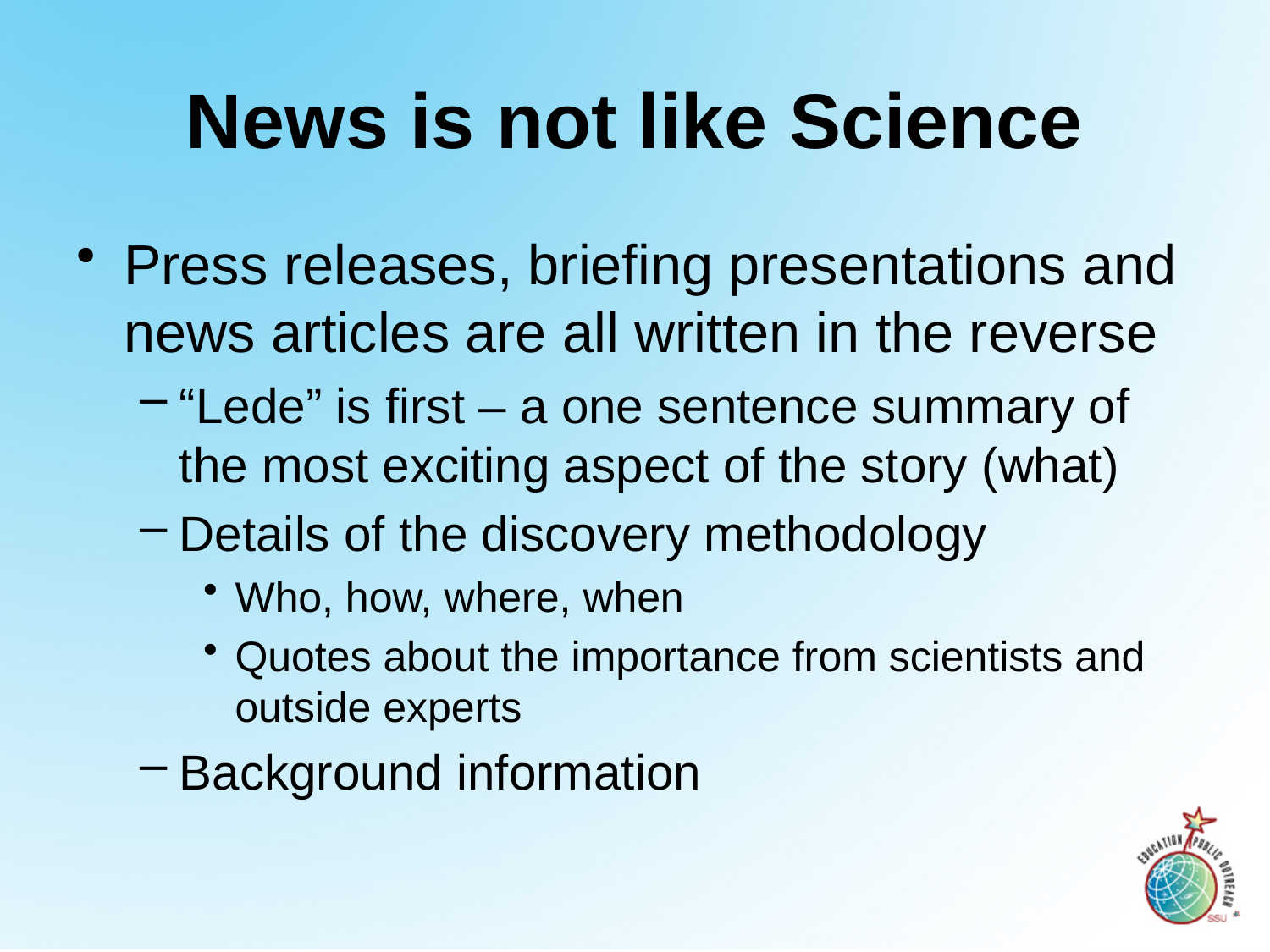

# News is not like Science
Press releases, briefing presentations and news articles are all written in the reverse
“Lede” is first – a one sentence summary of the most exciting aspect of the story (what)
Details of the discovery methodology
Who, how, where, when
Quotes about the importance from scientists and outside experts
Background information